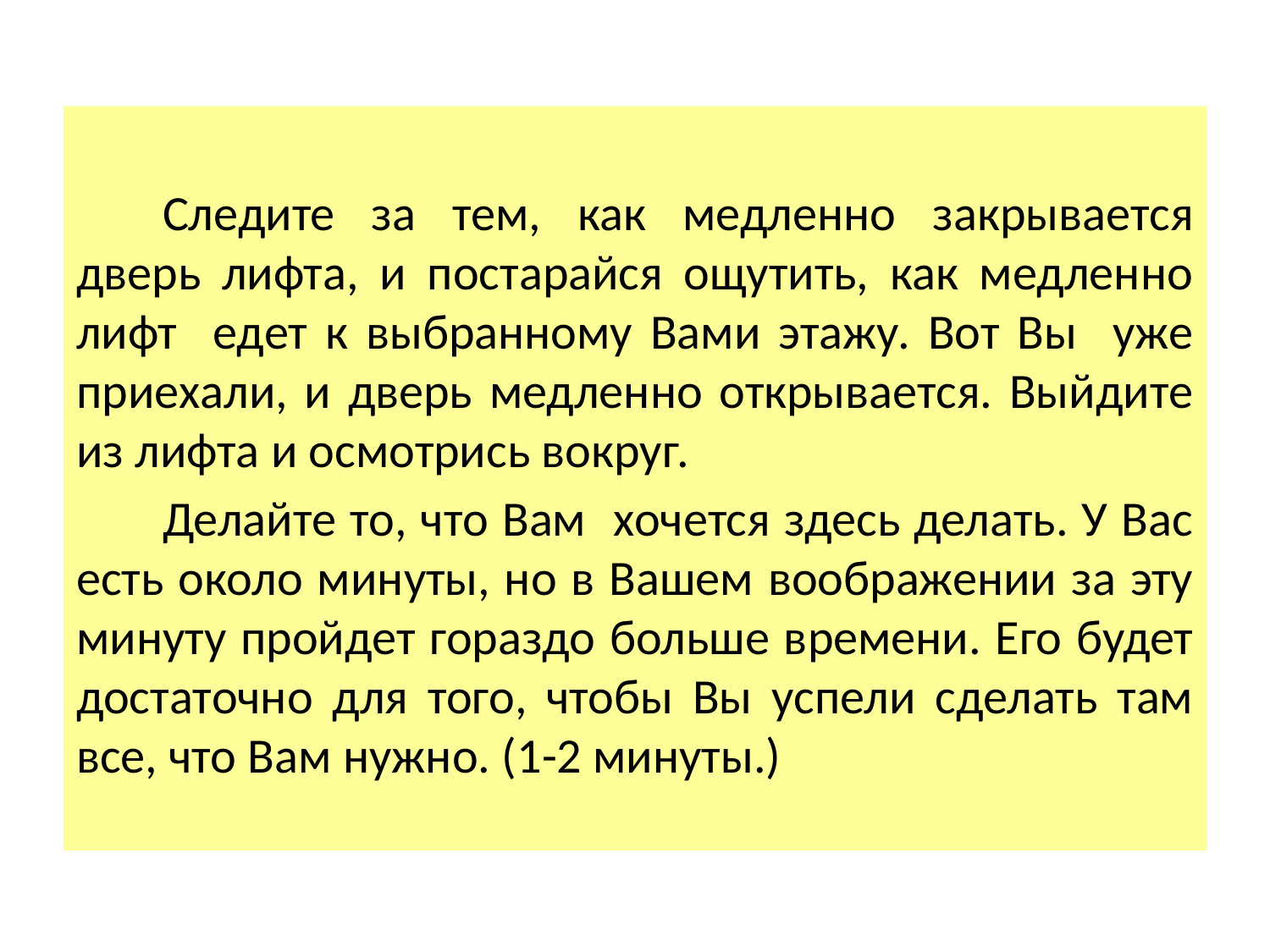

Следите за тем, как медленно закрывается дверь лифта, и постарайся ощутить, как медленно лифт  едет к выбранному Вами этажу. Вот Вы  уже приехали, и дверь медленно открывается. Выйдите из лифта и осмотрись вокруг.
Делайте то, что Вам  хочется здесь делать. У Вас есть около минуты, но в Вашем воображении за эту минуту пройдет гораздо больше времени. Его будет достаточно для того, чтобы Вы успели сделать там все, что Вам нужно. (1-2 минуты.)